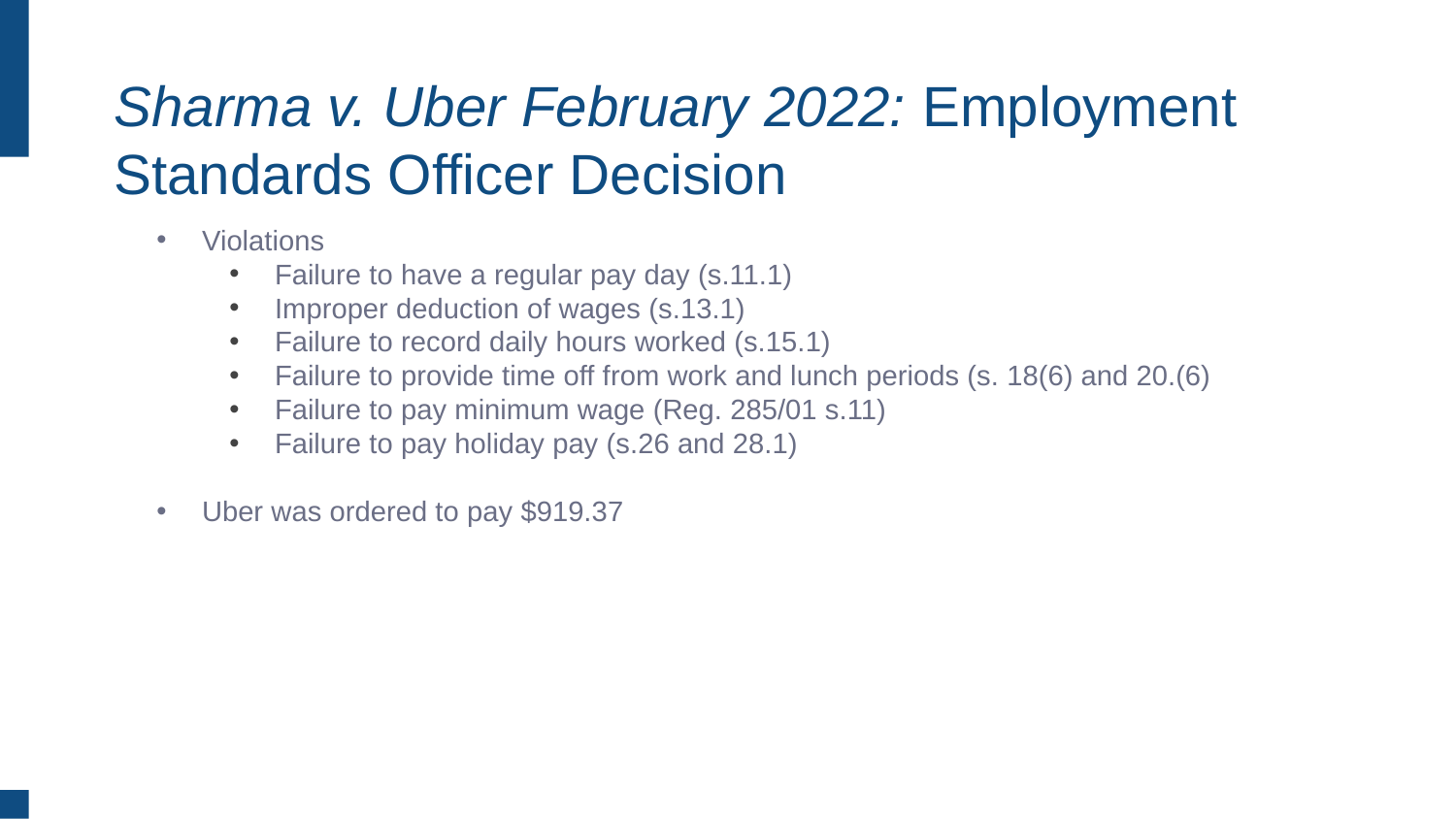

# Sharma v. Uber February 2022: Employment Standards Officer Decision
Violations
Failure to have a regular pay day (s.11.1)
Improper deduction of wages (s.13.1)
Failure to record daily hours worked (s.15.1)
Failure to provide time off from work and lunch periods (s. 18(6) and 20.(6)
Failure to pay minimum wage (Reg. 285/01 s.11)
Failure to pay holiday pay (s.26 and 28.1)

Uber was ordered to pay $919.37